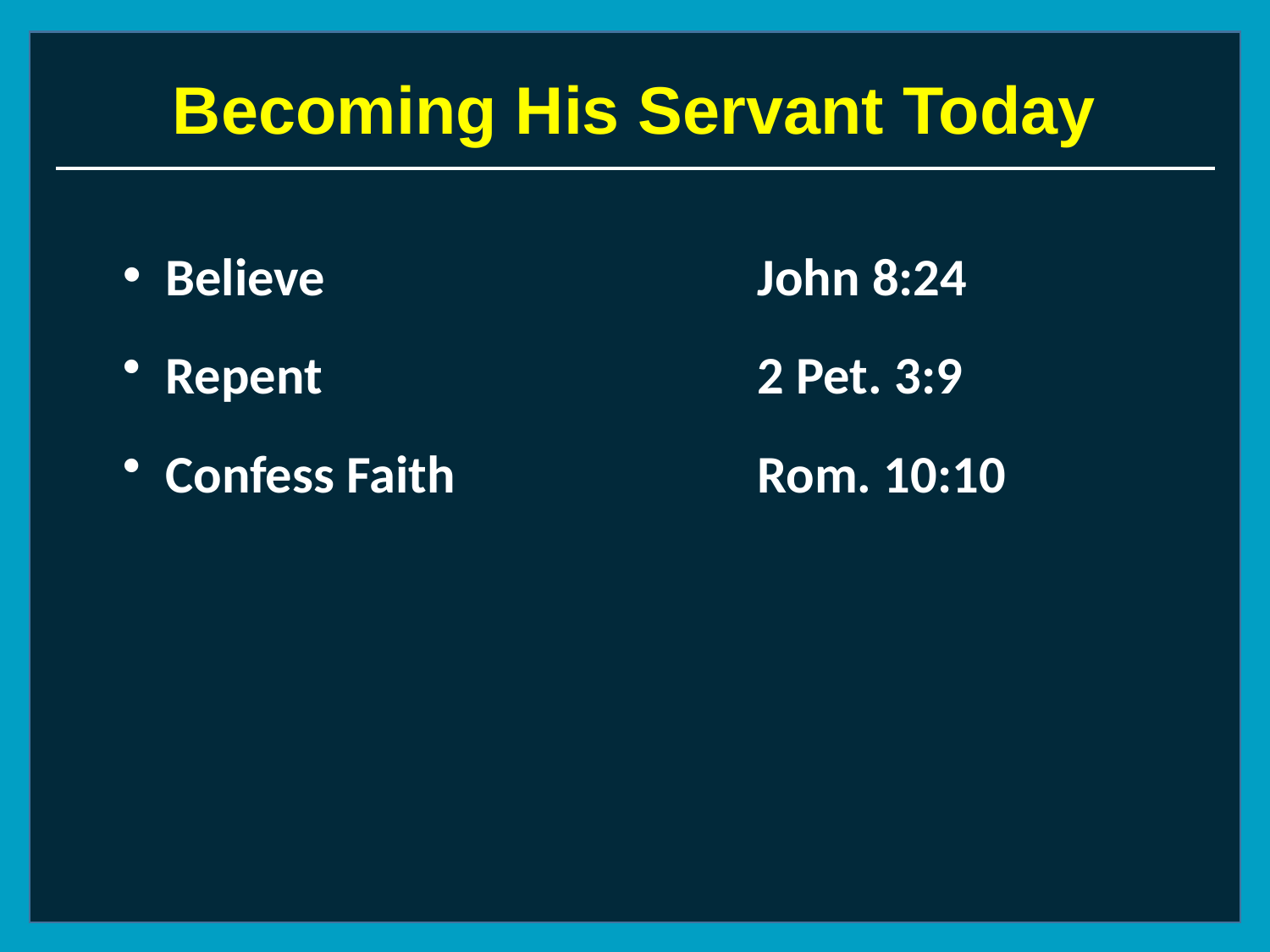

# Becoming His Servant Today
  Believe				John 8:24
  Repent				2 Pet. 3:9
  Confess Faith			Rom. 10:10